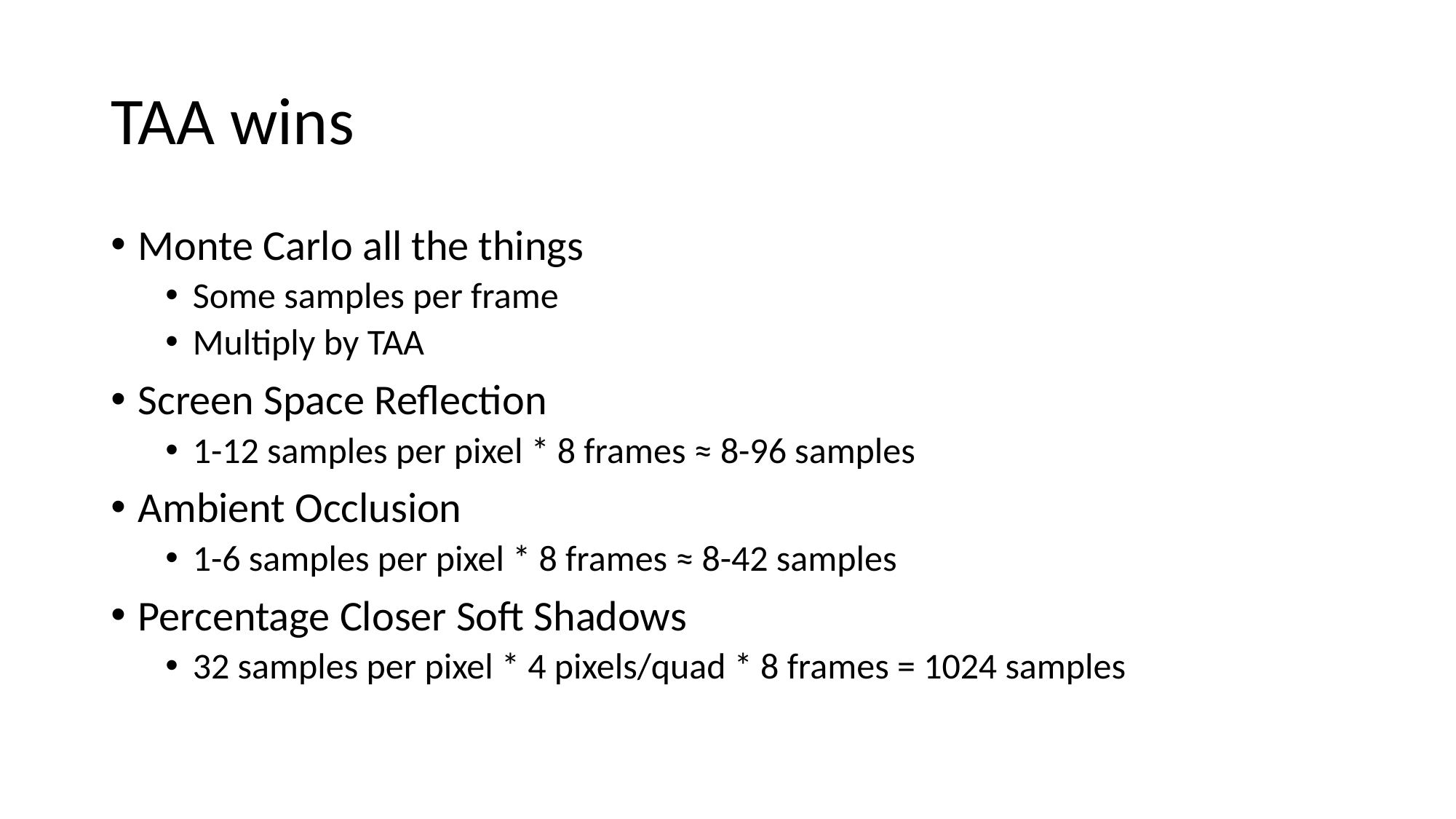

# TAA wins
Monte Carlo all the things
Some samples per frame
Multiply by TAA
Screen Space Reflection
1-12 samples per pixel * 8 frames ≈ 8-96 samples
Ambient Occlusion
1-6 samples per pixel * 8 frames ≈ 8-42 samples
Percentage Closer Soft Shadows
32 samples per pixel * 4 pixels/quad * 8 frames = 1024 samples